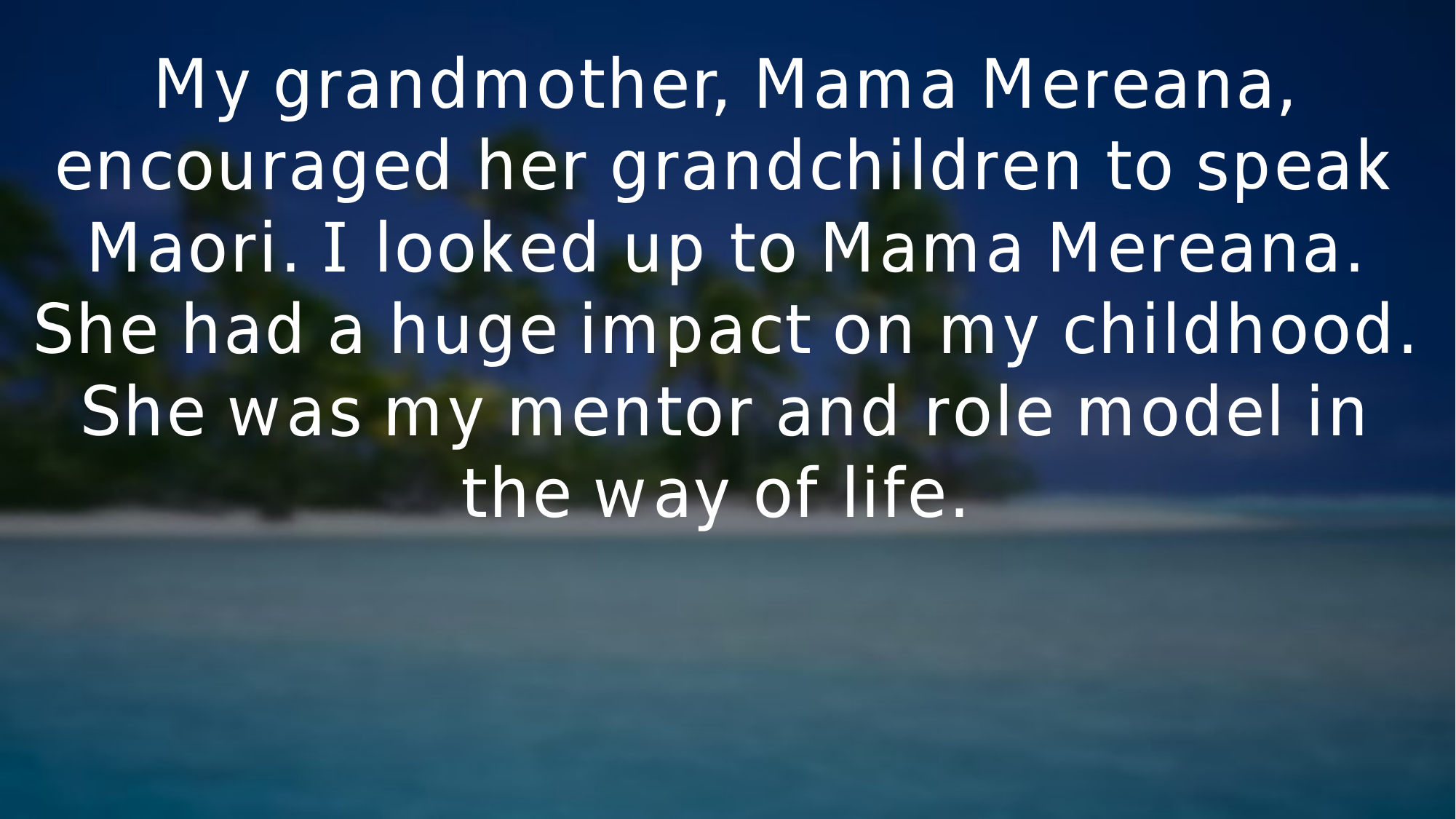

My grandmother, Mama Mereana, encouraged her grandchildren to speak Maori. I looked up to Mama Mereana. She had a huge impact on my childhood. She was my mentor and role model in the way of life.